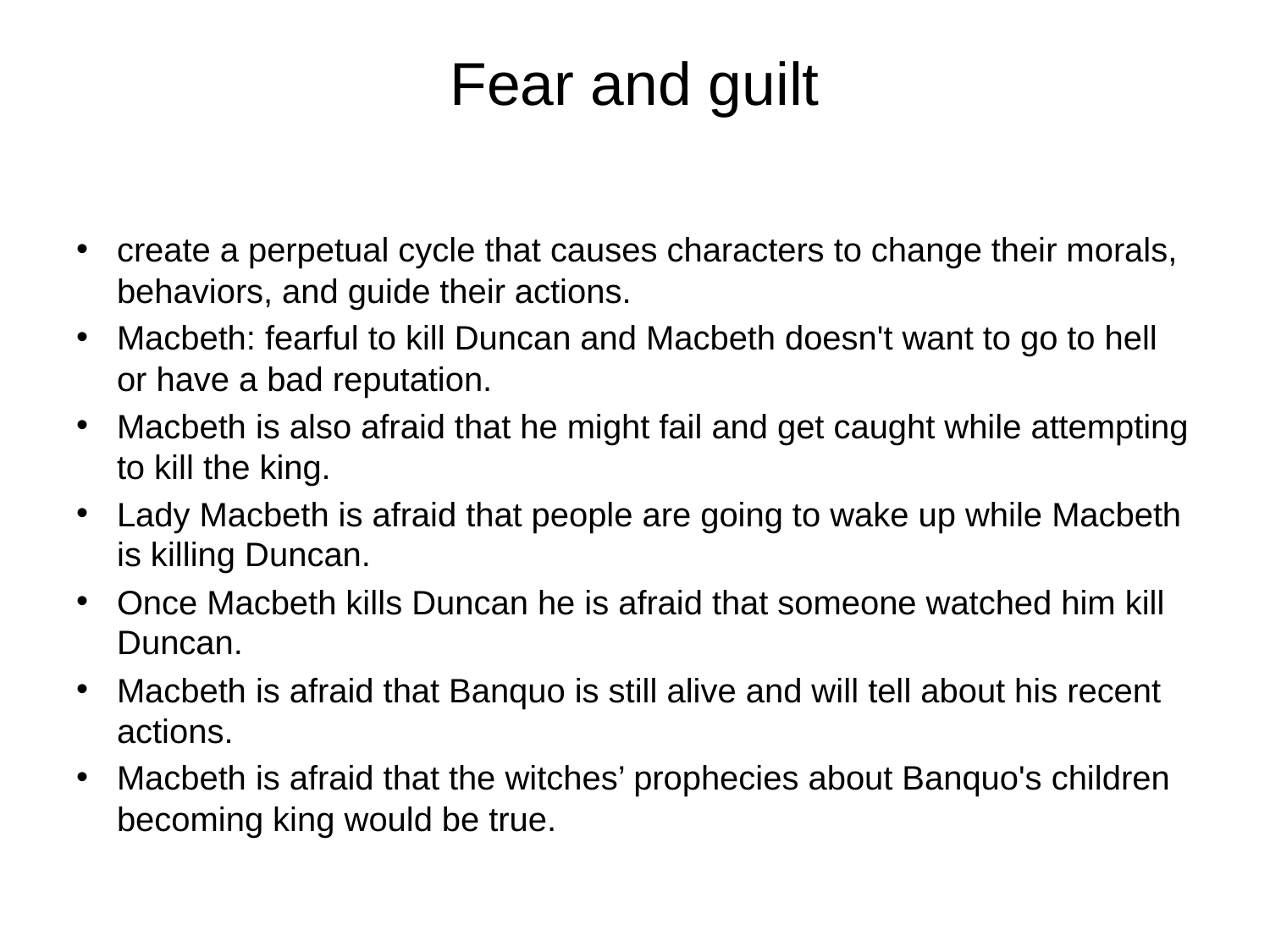

# Fear and guilt
create a perpetual cycle that causes characters to change their morals, behaviors, and guide their actions.
Macbeth: fearful to kill Duncan and Macbeth doesn't want to go to hell or have a bad reputation.
Macbeth is also afraid that he might fail and get caught while attempting to kill the king.
Lady Macbeth is afraid that people are going to wake up while Macbeth is killing Duncan.
Once Macbeth kills Duncan he is afraid that someone watched him kill Duncan.
Macbeth is afraid that Banquo is still alive and will tell about his recent actions.
Macbeth is afraid that the witches’ prophecies about Banquo's children becoming king would be true.